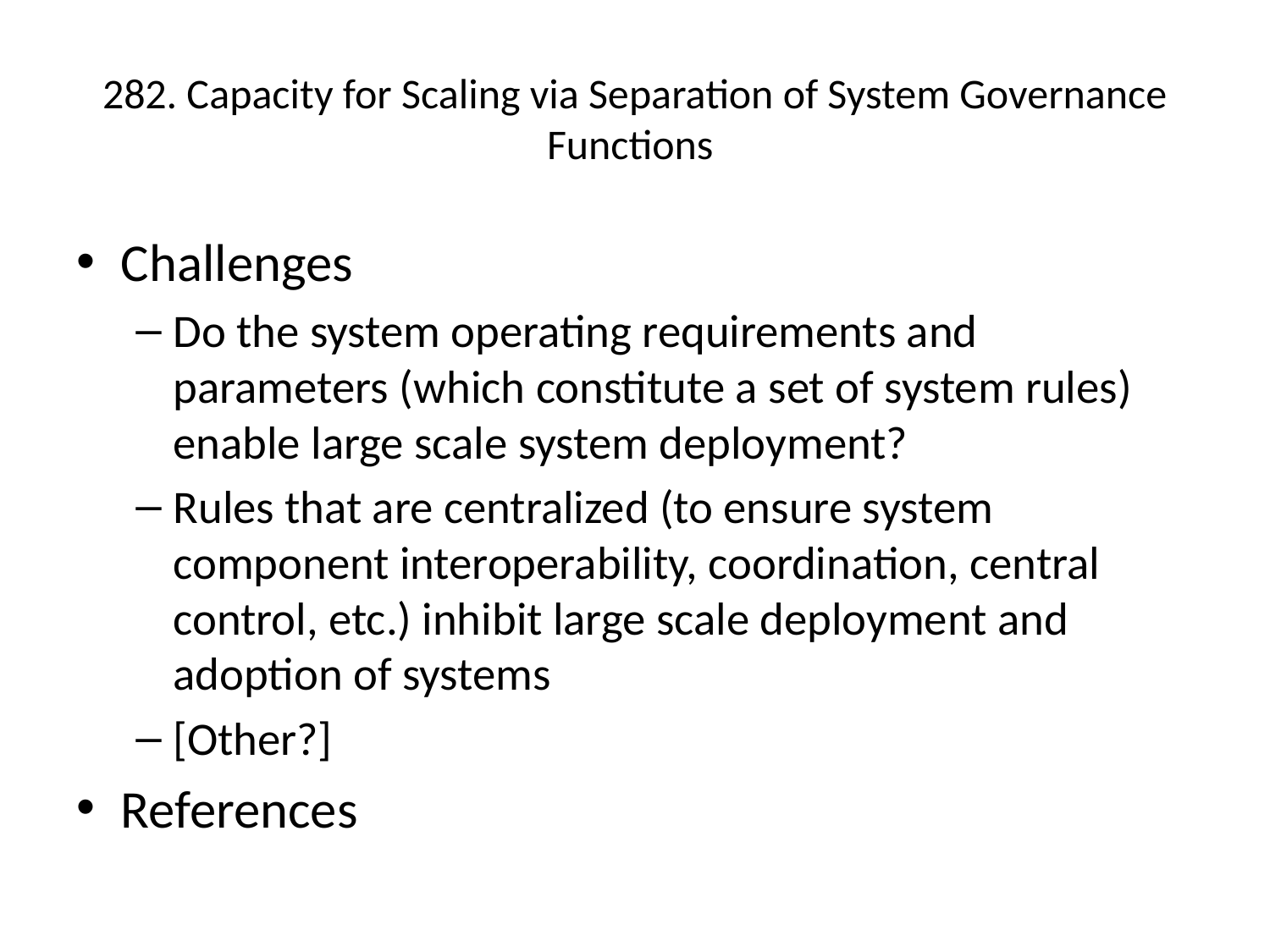

# 282. Capacity for Scaling via Separation of System Governance Functions
Challenges
Do the system operating requirements and parameters (which constitute a set of system rules) enable large scale system deployment?
Rules that are centralized (to ensure system component interoperability, coordination, central control, etc.) inhibit large scale deployment and adoption of systems
[Other?]
References